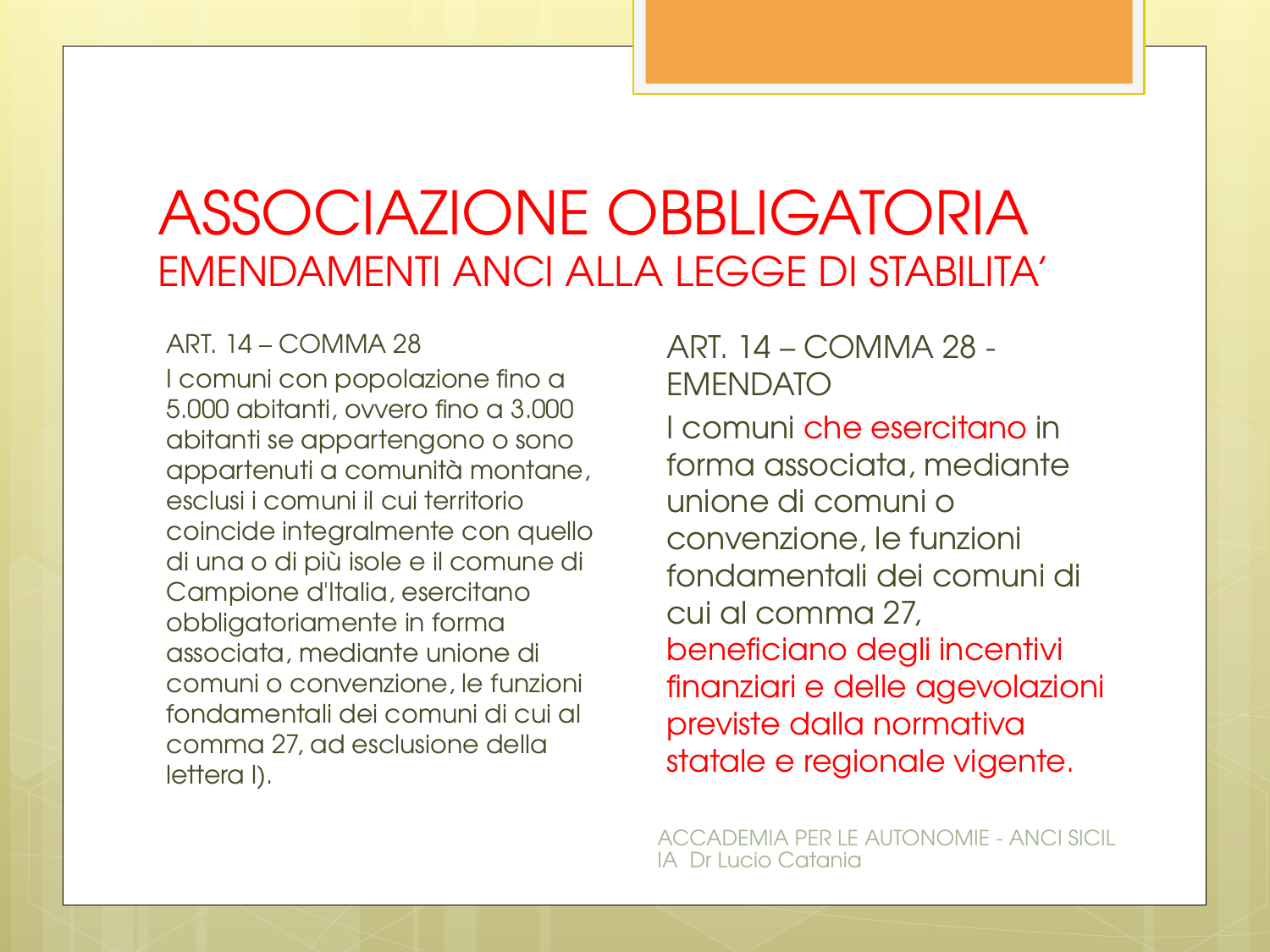

# ASSOCIAZIONE OBBLIGATORIA EMENDAMENTI ANCI ALLA LEGGE DI STABILITA’
ART. 14 – COMMA 28 - EMENDATO
I comuni che esercitano in forma associata, mediante unione di comuni o convenzione, le funzioni fondamentali dei comuni di cui al comma 27, beneficiano degli incentivi finanziari e delle agevolazioni previste dalla normativa statale e regionale vigente.
ART. 14 – COMMA 28
I comuni con popolazione fino a 5.000 abitanti, ovvero fino a 3.000 abitanti se appartengono o sono appartenuti a comunità montane, esclusi i comuni il cui territorio coincide integralmente con quello di una o di più isole e il comune di Campione d'Italia, esercitano obbligatoriamente in forma associata, mediante unione di comuni o convenzione, le funzioni fondamentali dei comuni di cui al comma 27, ad esclusione della lettera l).
ACCADEMIA PER LE AUTONOMIE - ANCI SICILIA  Dr Lucio Catania